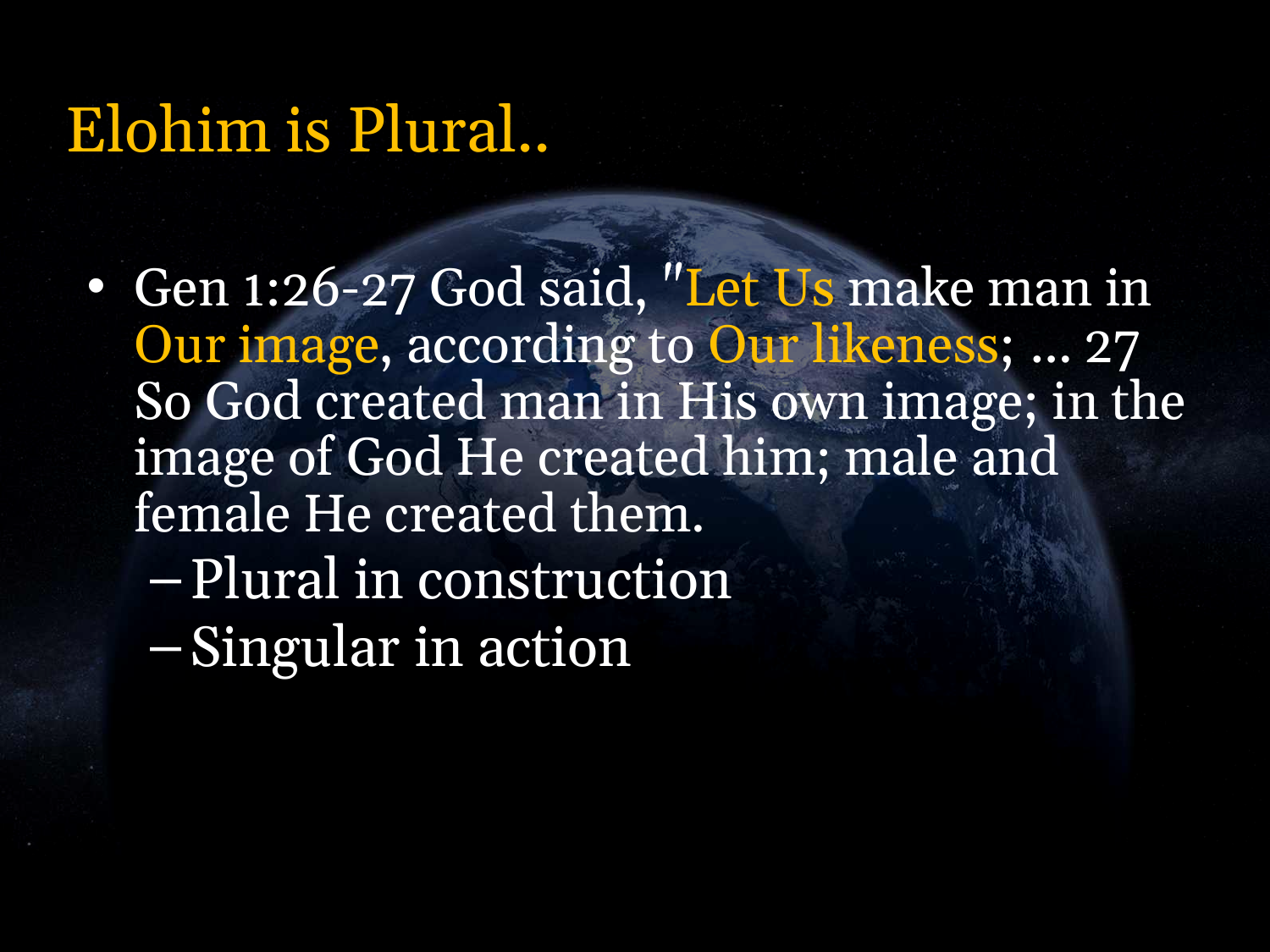

# Elohim is Plural..
Gen 1:26-27 God said, "Let Us make man in Our image, according to Our likeness; … 27 So God created man in His own image; in the image of God He created him; male and female He created them.
Plural in construction
Singular in action